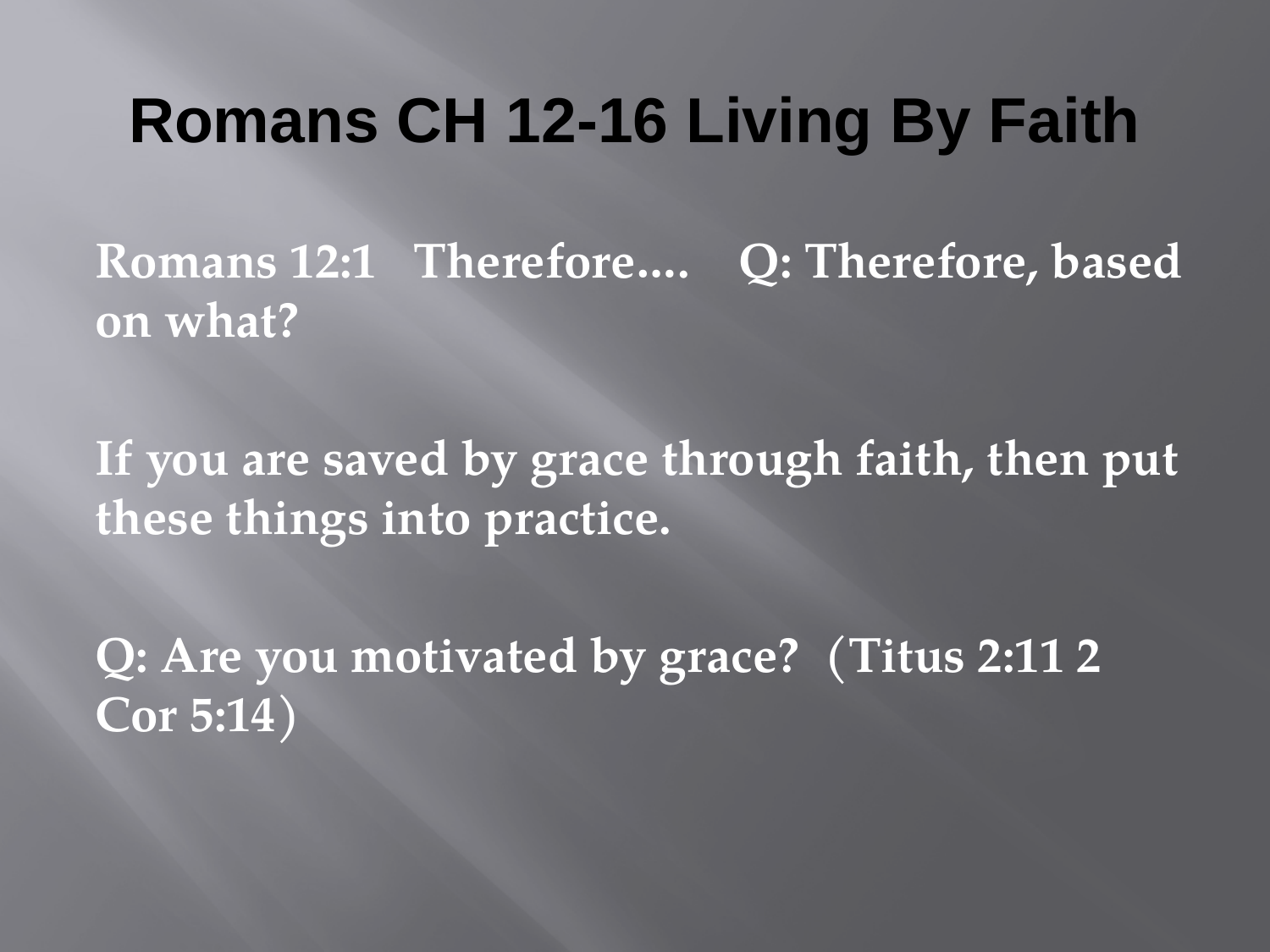

# Romans CH 12-16 Living By Faith
Romans 12:1   Therefore….    Q: Therefore, based on what?

If you are saved by grace through faith, then put these things into practice.

Q: Are you motivated by grace?  (Titus 2:11 2 Cor 5:14)